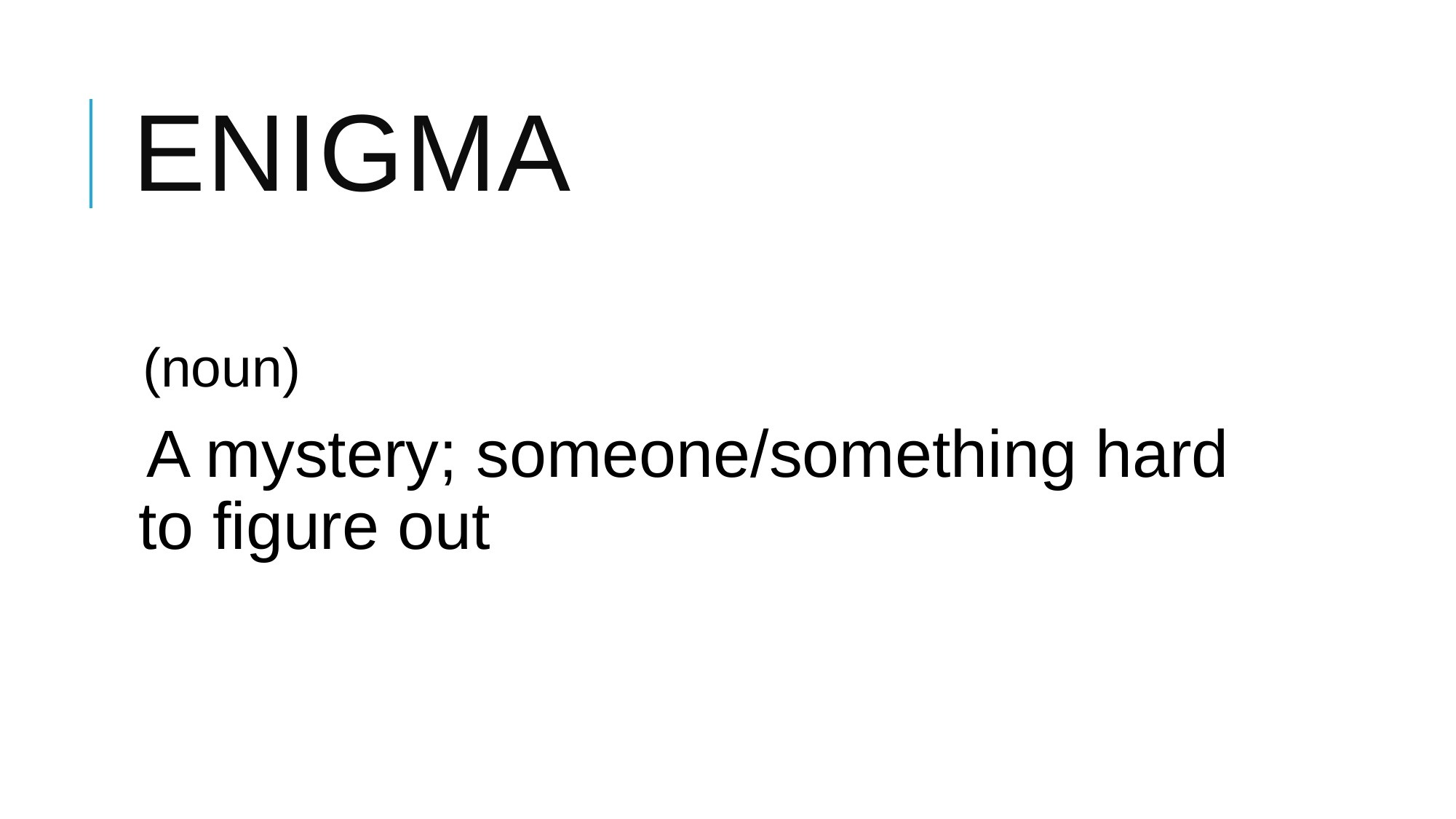

# enigma

(noun)
A mystery; someone/something hard to figure out